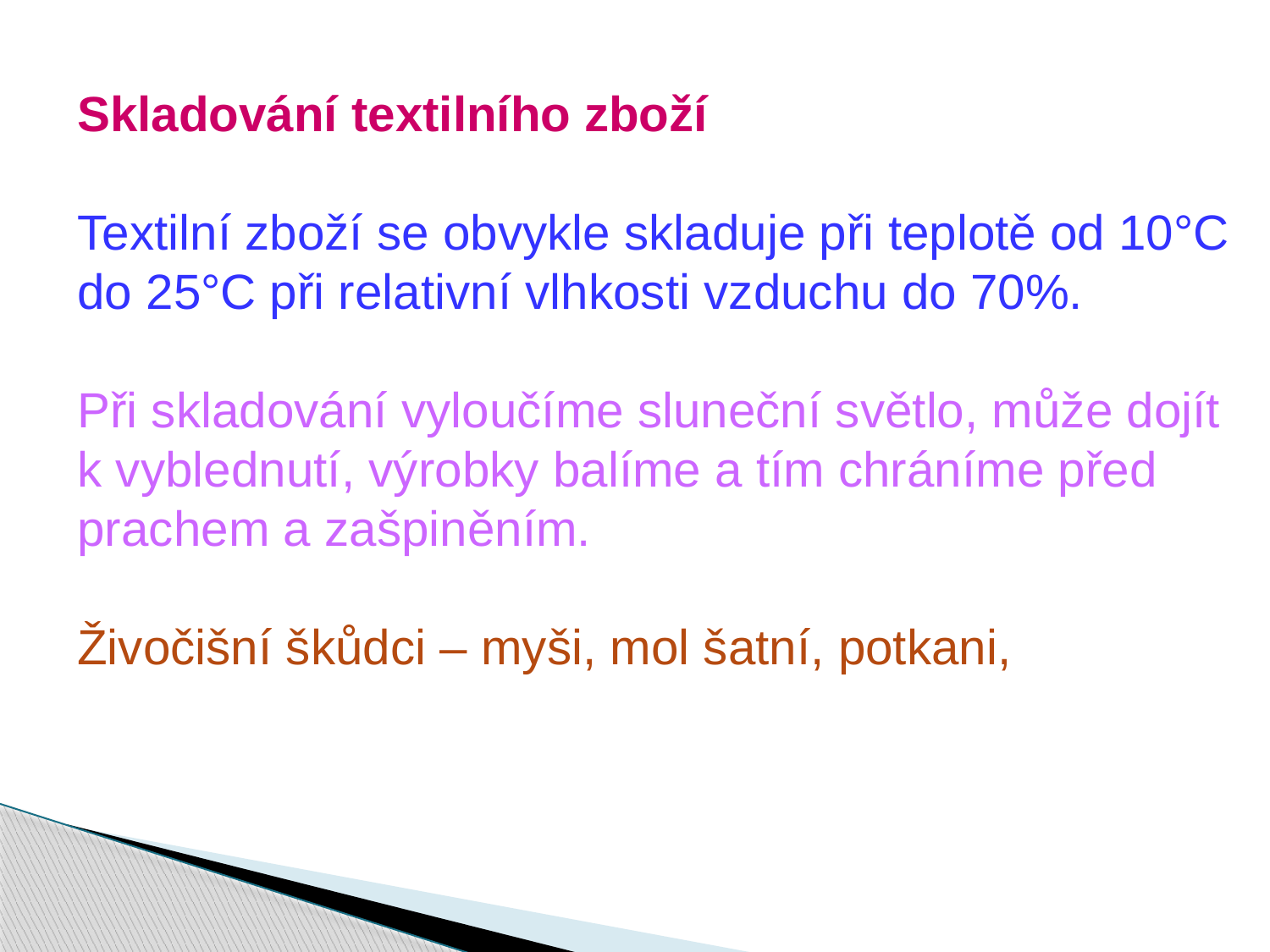

Skladování textilního zboží

Textilní zboží se obvykle skladuje při teplotě od 10°C do 25°C při relativní vlhkosti vzduchu do 70%.

Při skladování vyloučíme sluneční světlo, může dojít k vyblednutí, výrobky balíme a tím chráníme před prachem a zašpiněním.

Živočišní škůdci – myši, mol šatní, potkani,